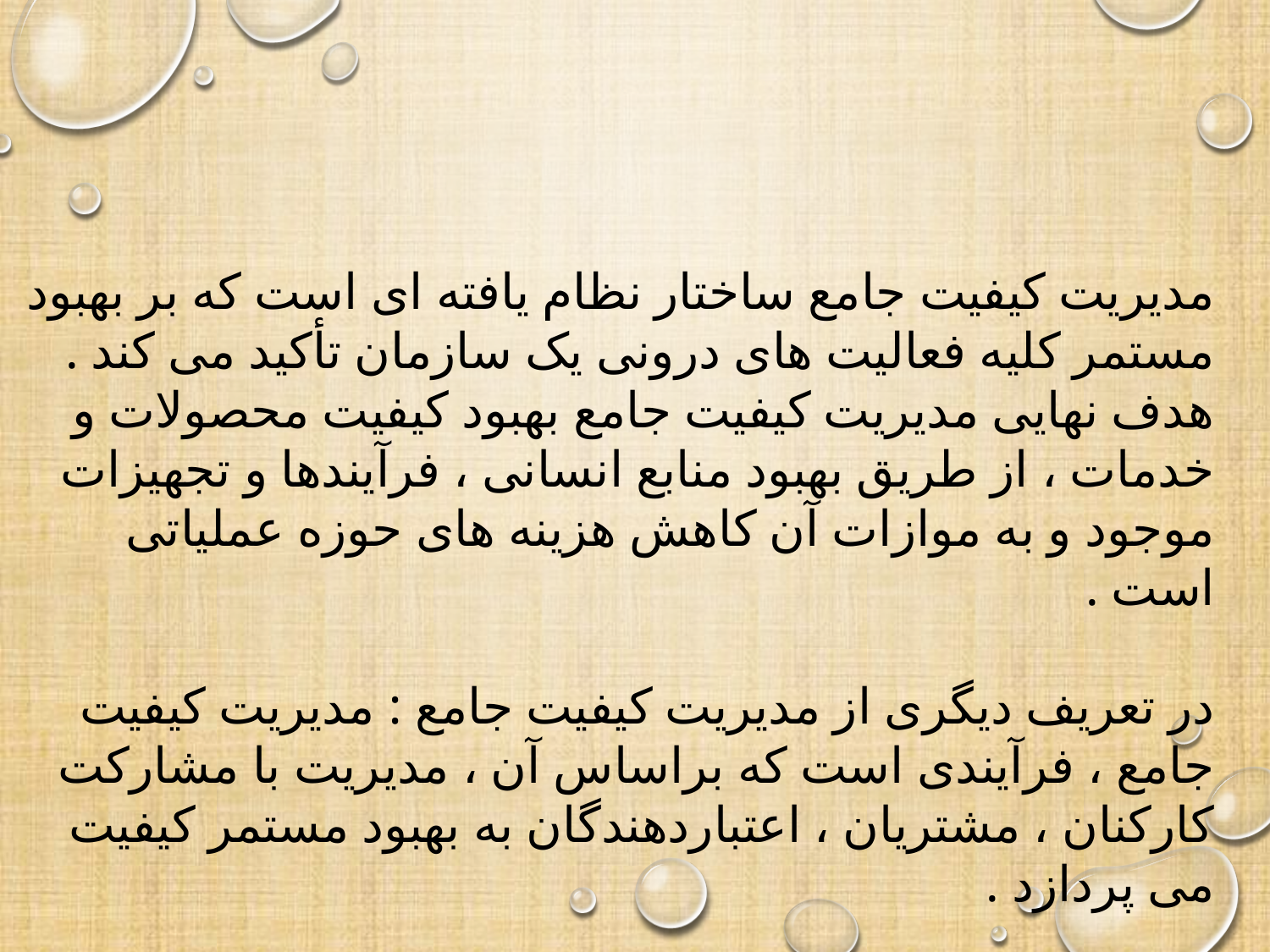

مدیریت کیفیت جامع ساختار نظام یافته ای است که بر بهبود مستمر کلیه فعالیت های درونی یک سازمان تأکید می کند . هدف نهایی مدیریت کیفیت جامع بهبود کیفیت محصولات و خدمات ، از طریق بهبود منابع انسانی ، فرآیندها و تجهیزات موجود و به موازات آن کاهش هزینه های حوزه عملیاتی است .

در تعریف دیگری از مدیریت کیفیت جامع : مدیریت کیفیت جامع ، فرآیندی است که براساس آن ، مدیریت با مشارکت کارکنان ، مشتریان ، اعتباردهندگان به بهبود مستمر کیفیت می پردازد .